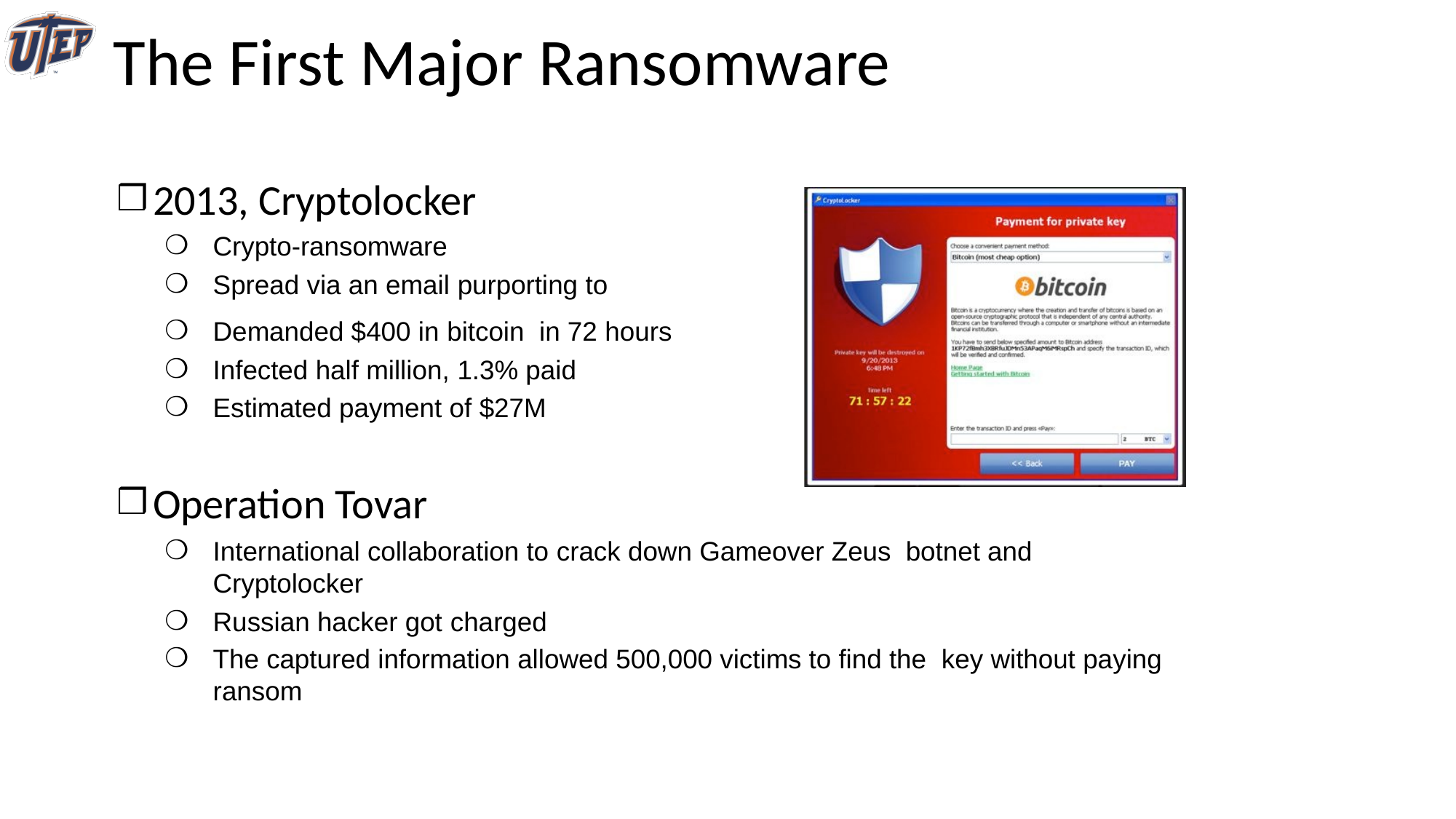

# The First Major Ransomware
2013, Cryptolocker
Crypto-ransomware
Spread via an email purporting to
Demanded $400 in bitcoin  in 72 hours
Infected half million, 1.3% paid
Estimated payment of $27M

Operation Tovar
International collaboration to crack down Gameover Zeus  botnet and Cryptolocker
Russian hacker got charged
The captured information allowed 500,000 victims to find the  key without paying ransom

come from UPS or FedEx.
Page 69